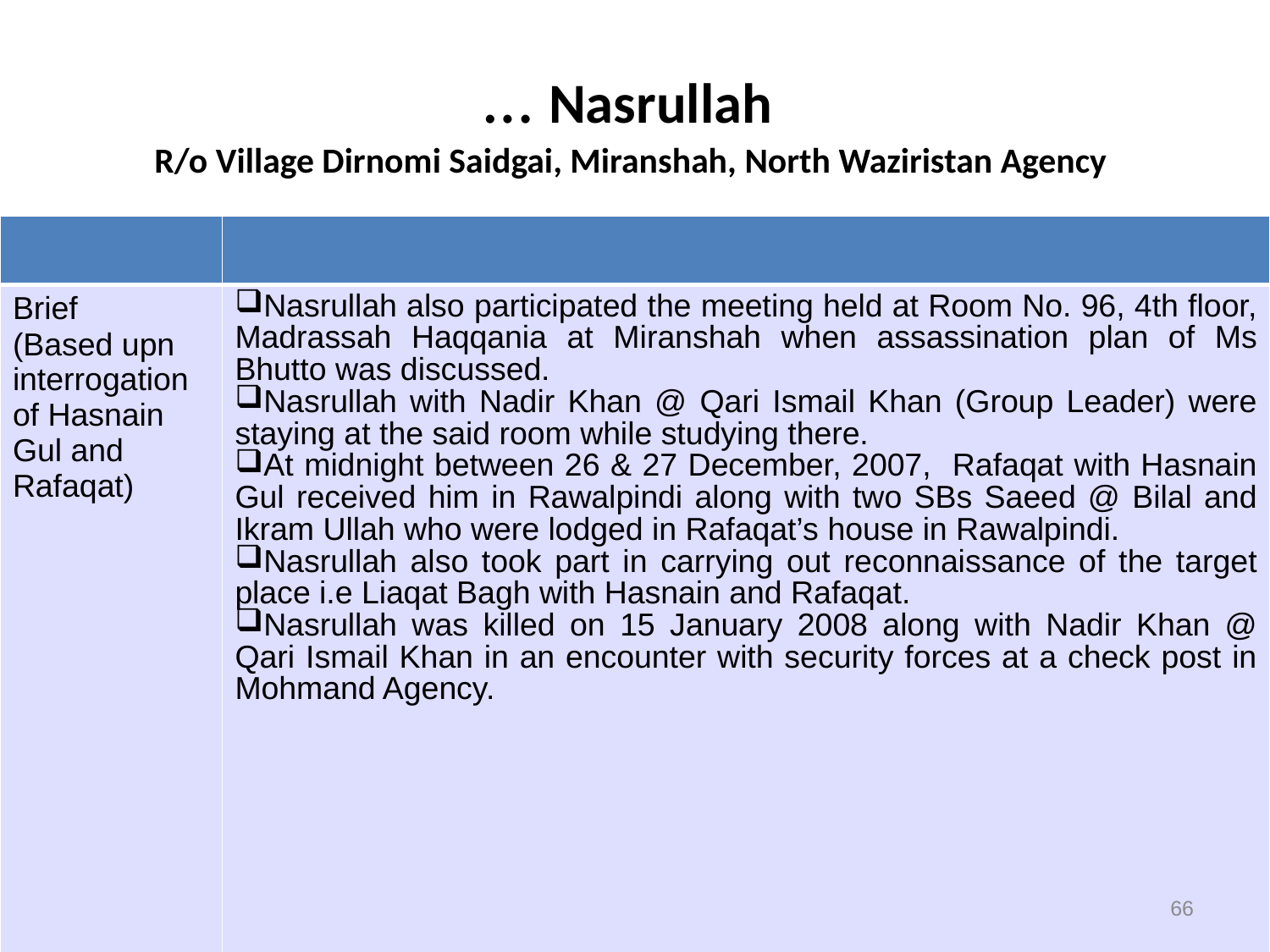

… Nasrullah
R/o Village Dirnomi Saidgai, Miranshah, North Waziristan Agency
|  |  |
| --- | --- |
| Brief (Based upn interrogation of Hasnain Gul and Rafaqat) | Nasrullah also participated the meeting held at Room No. 96, 4th floor, Madrassah Haqqania at Miranshah when assassination plan of Ms Bhutto was discussed. Nasrullah with Nadir Khan @ Qari Ismail Khan (Group Leader) were staying at the said room while studying there. At midnight between 26 & 27 December, 2007, Rafaqat with Hasnain Gul received him in Rawalpindi along with two SBs Saeed @ Bilal and Ikram Ullah who were lodged in Rafaqat’s house in Rawalpindi. Nasrullah also took part in carrying out reconnaissance of the target place i.e Liaqat Bagh with Hasnain and Rafaqat. Nasrullah was killed on 15 January 2008 along with Nadir Khan @ Qari Ismail Khan in an encounter with security forces at a check post in Mohmand Agency. |
66
66